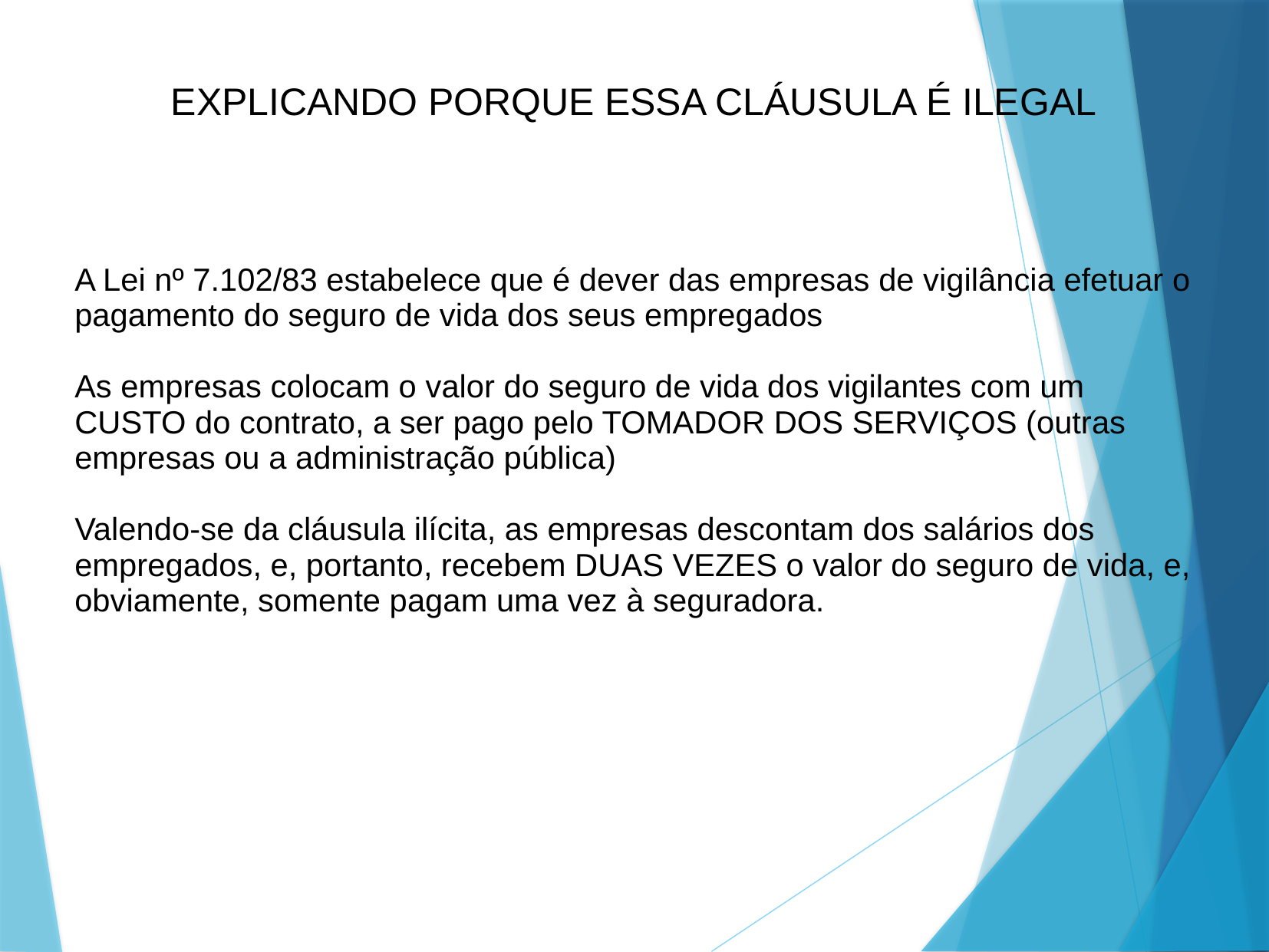

EXPLICANDO PORQUE ESSA CLÁUSULA É ILEGAL

A Lei nº 7.102/83 estabelece que é dever das empresas de vigilância efetuar o pagamento do seguro de vida dos seus empregados

As empresas colocam o valor do seguro de vida dos vigilantes com um CUSTO do contrato, a ser pago pelo TOMADOR DOS SERVIÇOS (outras empresas ou a administração pública)

Valendo-se da cláusula ilícita, as empresas descontam dos salários dos empregados, e, portanto, recebem DUAS VEZES o valor do seguro de vida, e, obviamente, somente pagam uma vez à seguradora.